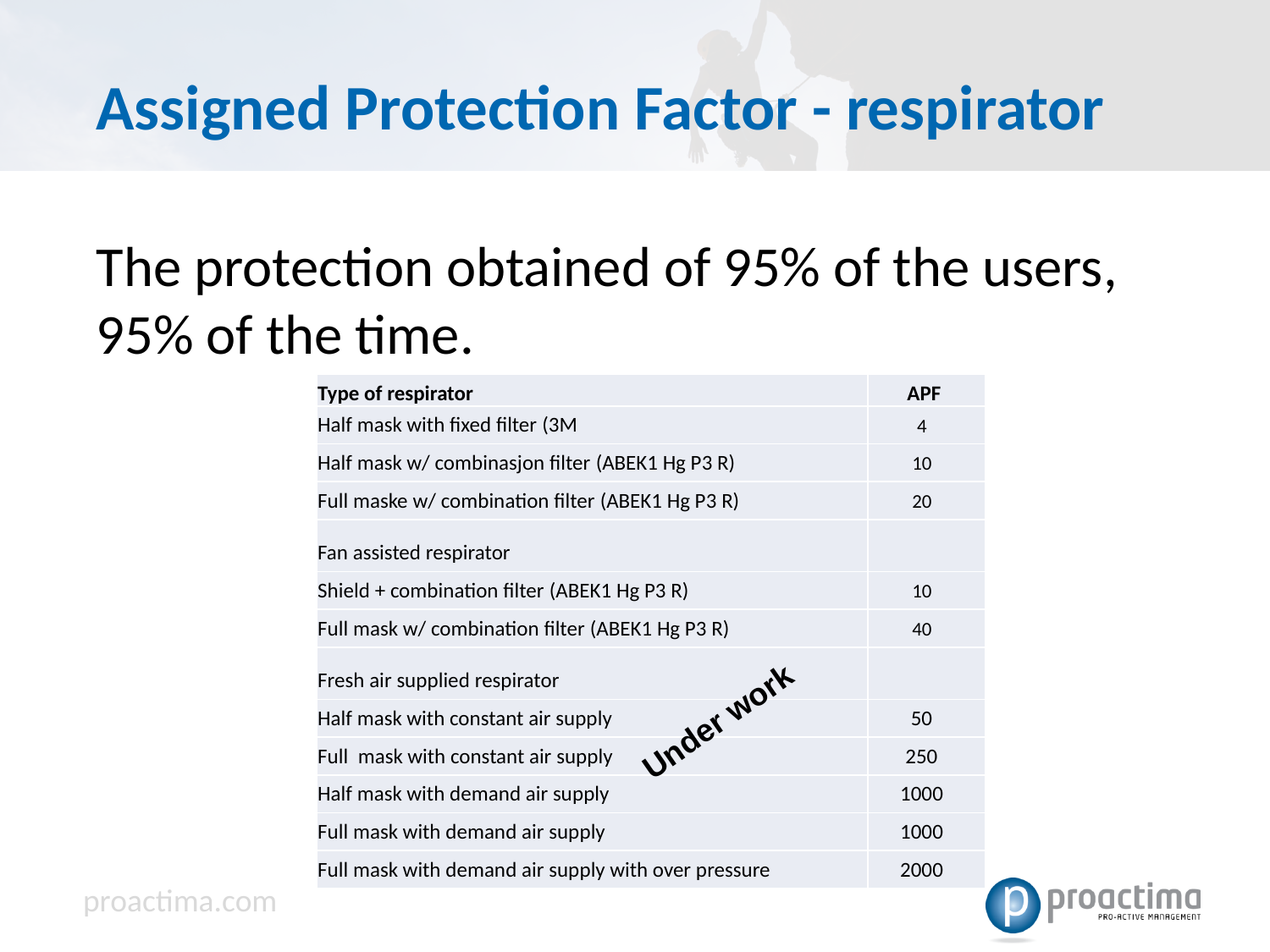

# Assigned Protection Factor - respirator
The protection obtained of 95% of the users, 95% of the time.

| Type of respirator | APF |
| --- | --- |
| Half mask with fixed filter (3M | 4 |
| Half mask w/ combinasjon filter (ABEK1 Hg P3 R) | 10 |
| Full maske w/ combination filter (ABEK1 Hg P3 R) | 20 |
| Fan assisted respirator |  |
| Shield + combination filter (ABEK1 Hg P3 R) | 10 |
| Full mask w/ combination filter (ABEK1 Hg P3 R) | 40 |
| Fresh air supplied respirator |  |
| Half mask with constant air supply | 50 |
| Full mask with constant air supply | 250 |
| Half mask with demand air supply | 1000 |
| Full mask with demand air supply | 1000 |
| Full mask with demand air supply with over pressure | 2000 |
Under work